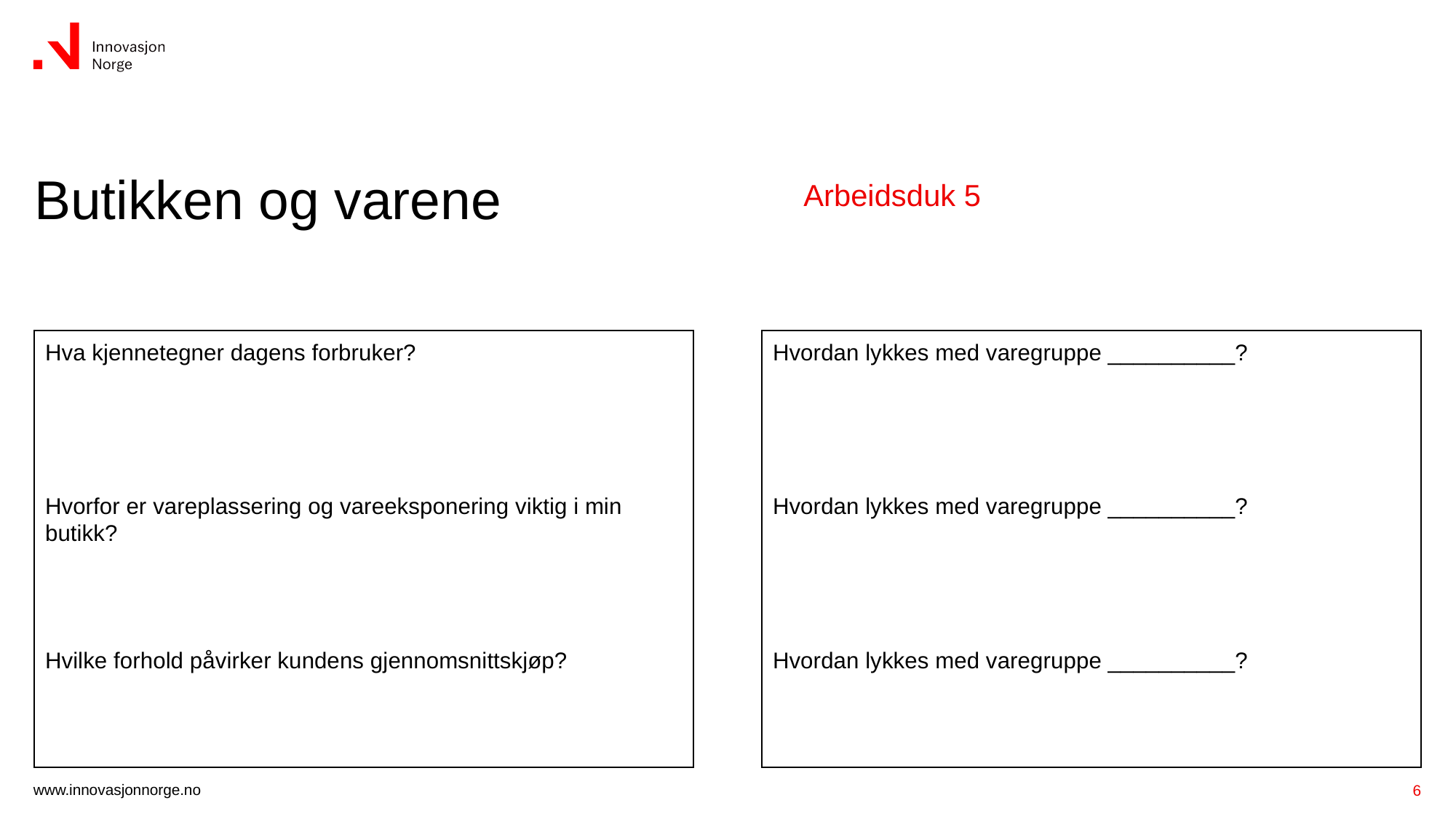

# Butikken og varene
Arbeidsduk 5

Hva kjennetegner dagens forbruker?
Hvordan lykkes med varegruppe __________?
Hvorfor er vareplassering og vareeksponering viktig i min butikk?
Hvordan lykkes med varegruppe __________?
Hvilke forhold påvirker kundens gjennomsnittskjøp?
Hvordan lykkes med varegruppe __________?
6